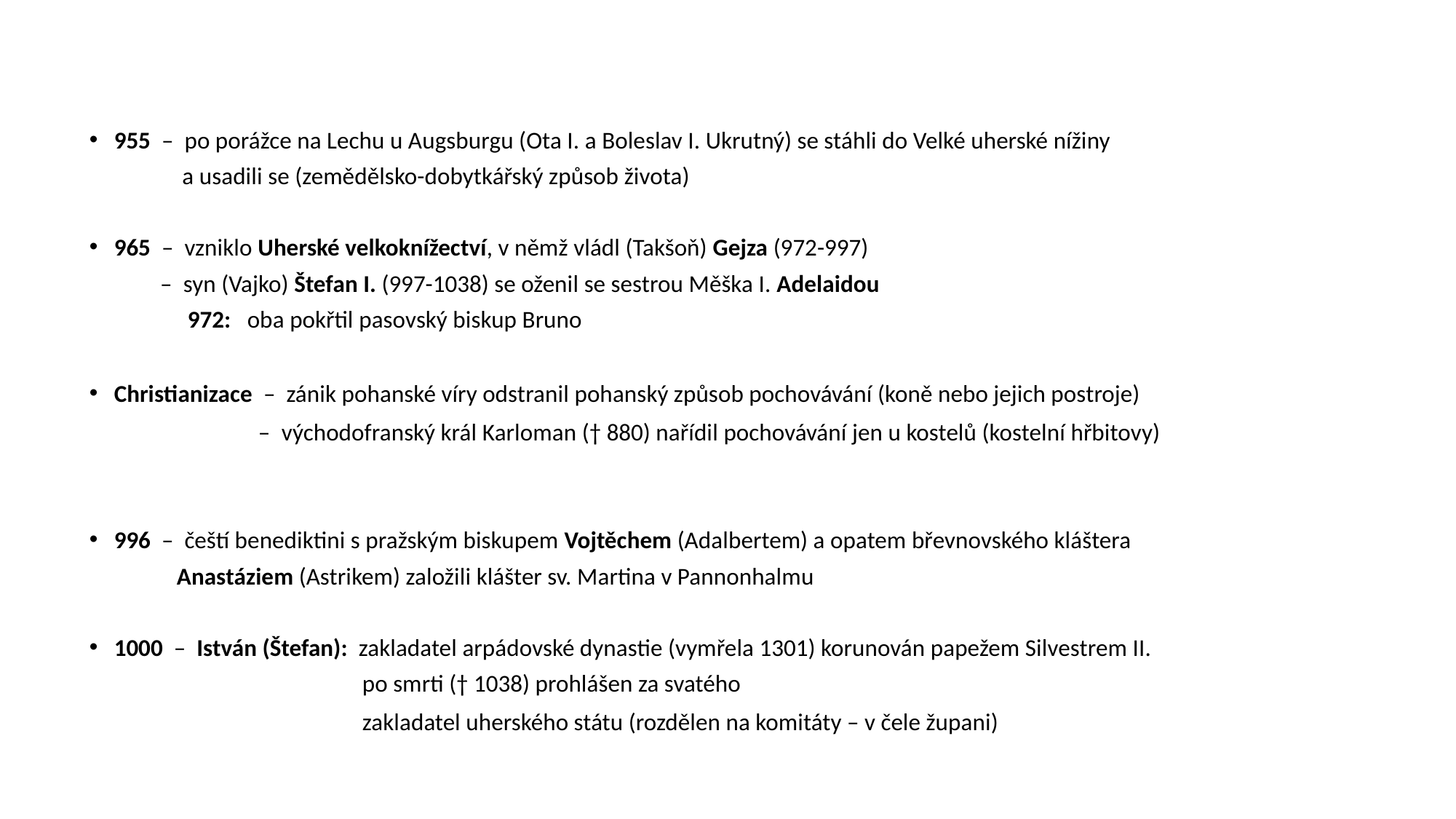

955  –  po porážce na Lechu u Augsburgu (Ota I. a Boleslav I. Ukrutný) se stáhli do Velké uherské nížiny
                 a usadili se (zemědělsko-dobytkářský způsob života)

965  –  vzniklo Uherské velkoknížectví, v němž vládl (Takšoň) Gejza (972-997)
             –  syn (Vajko) Štefan I. (997-1038) se oženil se sestrou Měška I. Adelaidou
                  972:   oba pokřtil pasovský biskup Bruno

Christianizace  –  zánik pohanské víry odstranil pohanský způsob pochovávání (koně nebo jejich postroje)
                               –  východofranský král Karloman († 880) nařídil pochovávání jen u kostelů (kostelní hřbitovy)

996  –  čeští benediktini s pražským biskupem Vojtěchem (Adalbertem) a opatem břevnovského kláštera
                Anastáziem (Astrikem) založili klášter sv. Martina v Pannonhalmu

1000  –  István (Štefan):  zakladatel arpádovské dynastie (vymřela 1301) korunován papežem Silvestrem II.
                                                  po smrti († 1038) prohlášen za svatého
                                                  zakladatel uherského státu (rozdělen na komitáty – v čele župani)